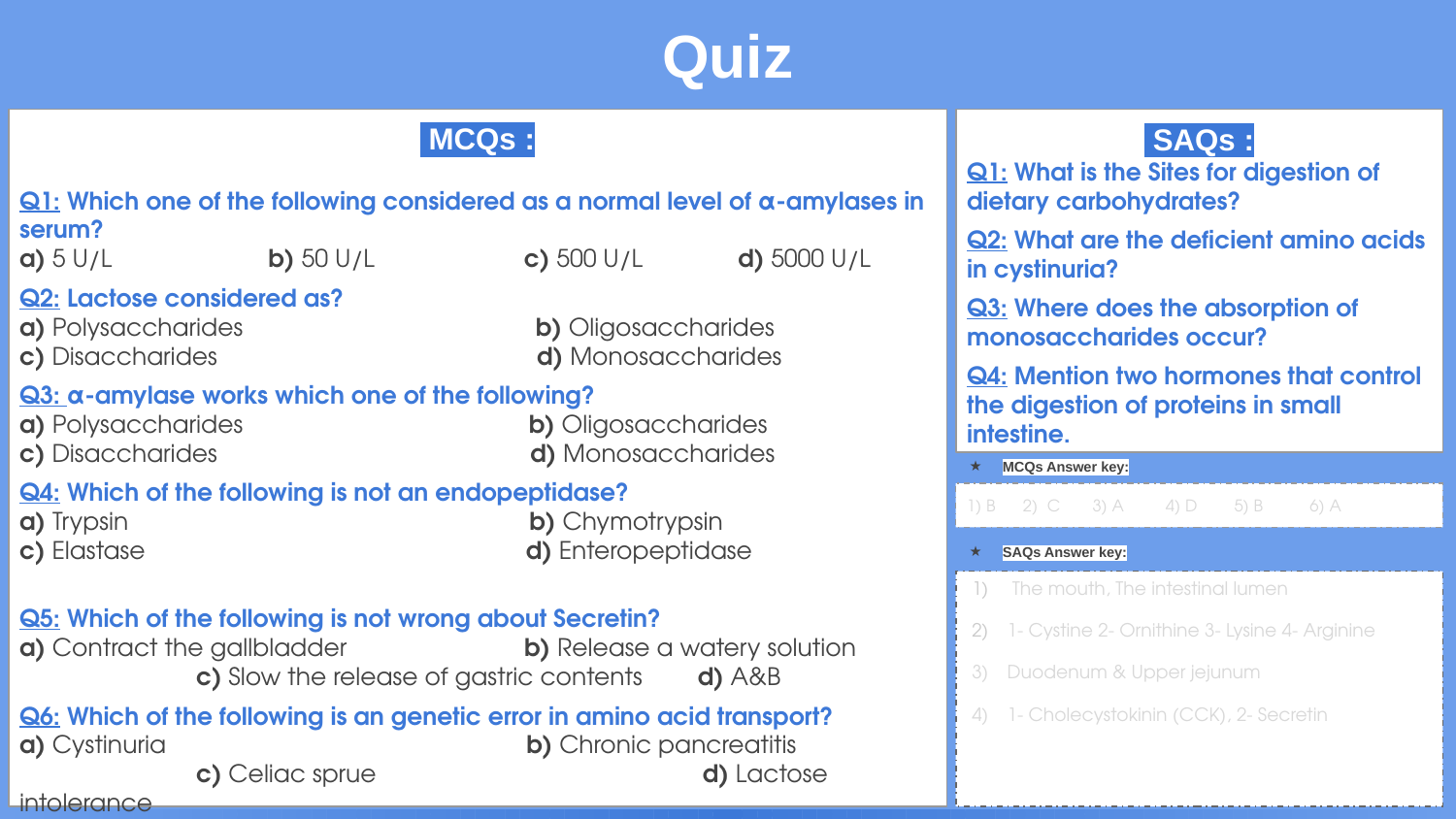

Quiz
 MCQs :

Q1: Which one of the following considered as a normal level of α-amylases in serum?
a) 5 U/L                       b) 50 U/L                      c) 500 U/L              d) 5000 U/L
Q2: Lactose considered as?
a) Polysaccharides                                           b) Oligosaccharides
c) Disaccharides                                               d) Monosaccharides
Q3: α-amylase works which one of the following?
a) Polysaccharides                                          b) Oligosaccharides
c) Disaccharides                                              d) Monosaccharides
Q4: Which of the following is not an endopeptidase?
a) Trypsin                                                           b) Chymotrypsin
c) Elastase                                                        d) Enteropeptidase
Q5: Which of the following is not wrong about Secretin?
a) Contract the gallbladder                          b) Release a watery solution                                      c) Slow the release of gastric contents        d) A&B
Q6: Which of the following is an genetic error in amino acid transport?
a) Cystinuria                                                     b) Chronic pancreatitis                                               c) Celiac sprue                                                d) Lactose intolerance
 SAQs :
Q1: What is the Sites for digestion of dietary carbohydrates?
Q2: What are the deficient amino acids in cystinuria?
Q3: Where does the absorption of monosaccharides occur?
Q4: Mention two hormones that control the digestion of proteins in small intestine.

MCQs Answer key:
1) B      2)  C       3) A         4) D        5) B          6) A
SAQs Answer key:
 The mouth, The intestinal lumen
1- Cystine 2- Ornithine 3- Lysine 4- Arginine
Duodenum & Upper jejunum
1- Cholecystokinin (CCK), 2- Secretin